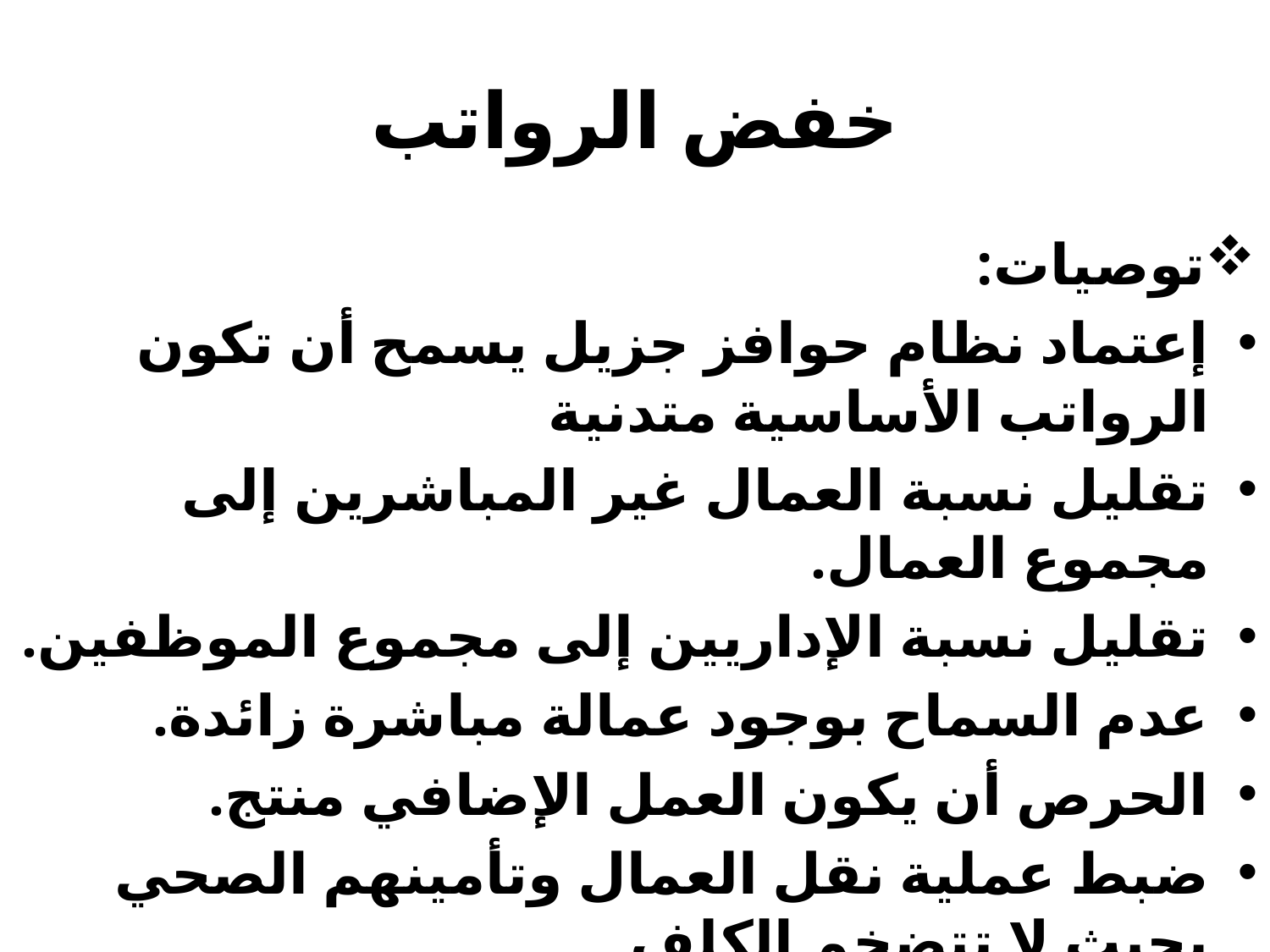

# خفض الرواتب
توصيات:
إعتماد نظام حوافز جزيل يسمح أن تكون الرواتب الأساسية متدنية
تقليل نسبة العمال غير المباشرين إلى مجموع العمال.
تقليل نسبة الإداريين إلى مجموع الموظفين.
عدم السماح بوجود عمالة مباشرة زائدة.
الحرص أن يكون العمل الإضافي منتج.
ضبط عملية نقل العمال وتأمينهم الصحي بحيث لا تتضخم الكلف.